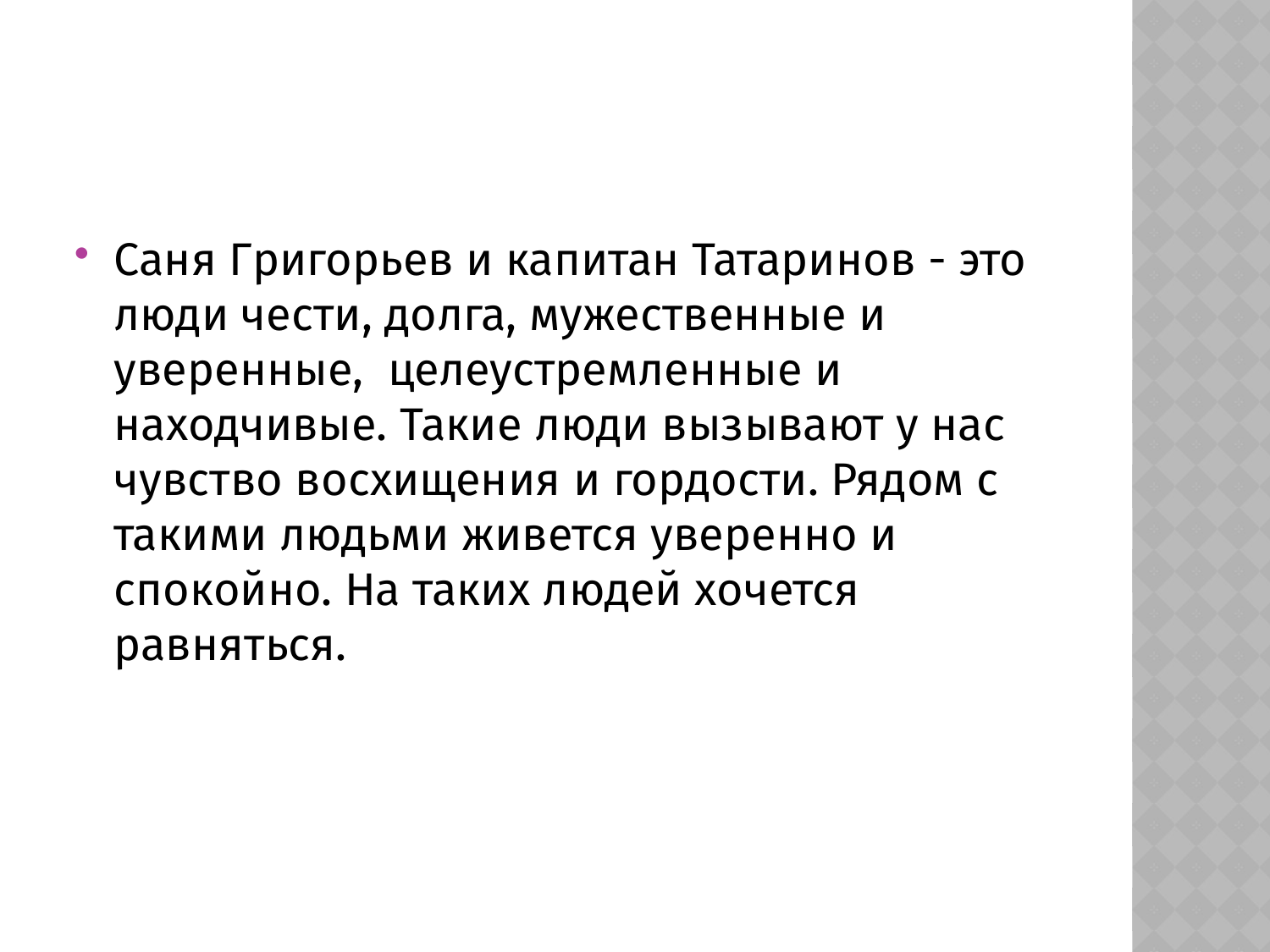

#
Саня Григорьев и капитан Татаринов - это люди чести, долга, мужественные и уверенные,  целеустремленные и находчивые. Такие люди вызывают у нас чувство восхищения и гордости. Рядом с такими людьми живется уверенно и спокойно. На таких людей хочется равняться.